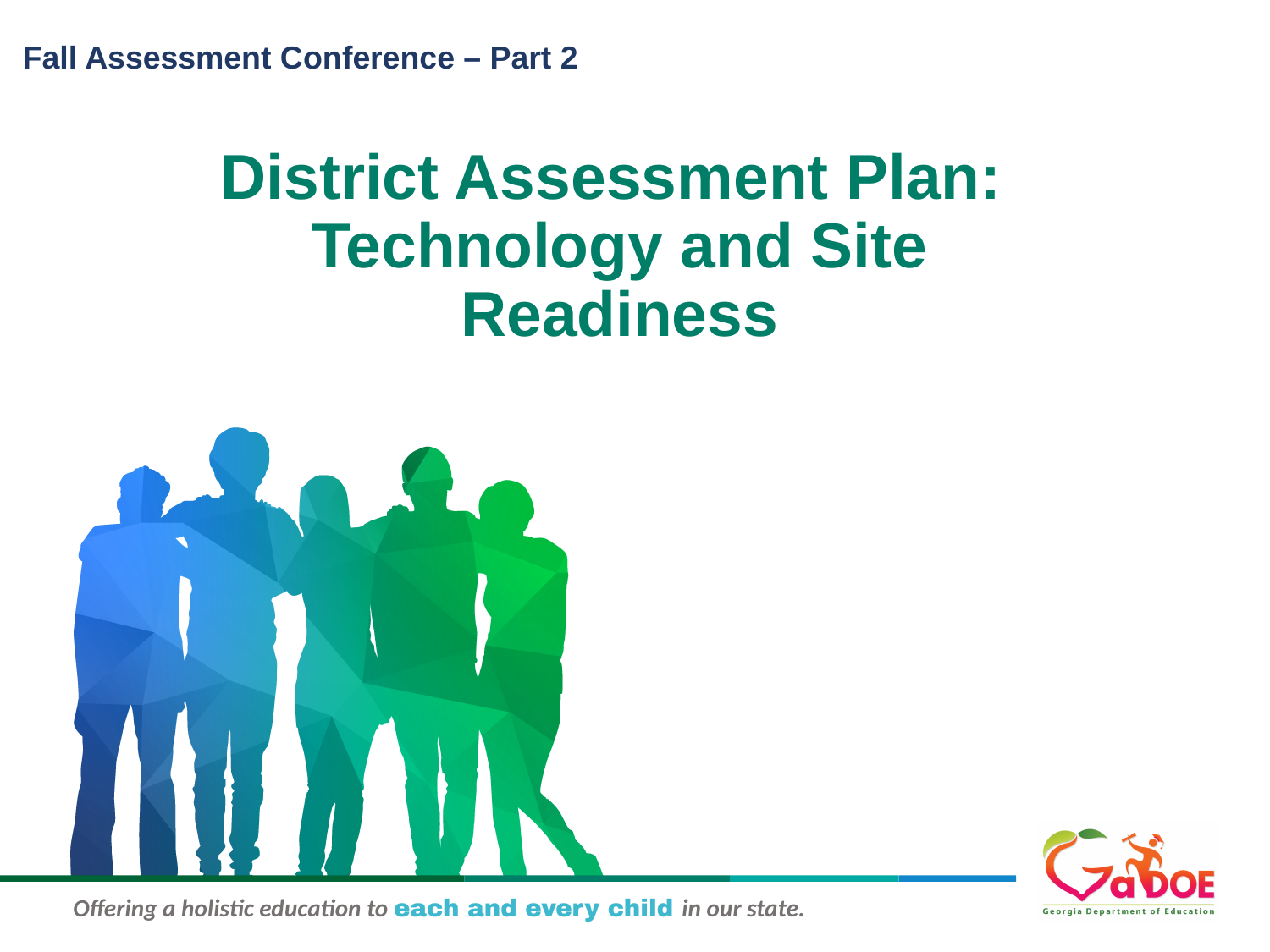

# District Assessment Plan:  Technology and Site Readiness